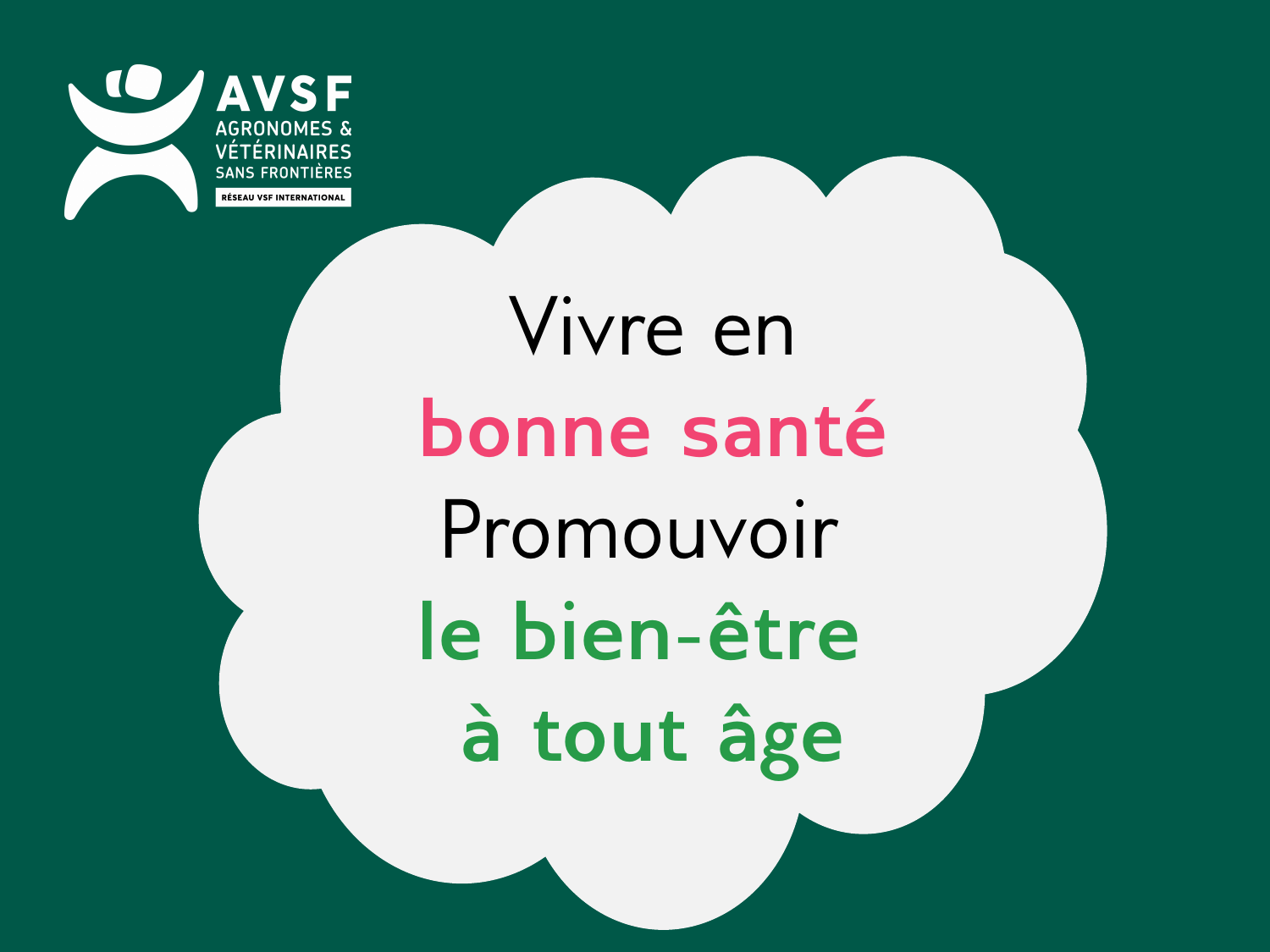

Vivre en
bonne santé
Promouvoir
le bien-être
à tout âge